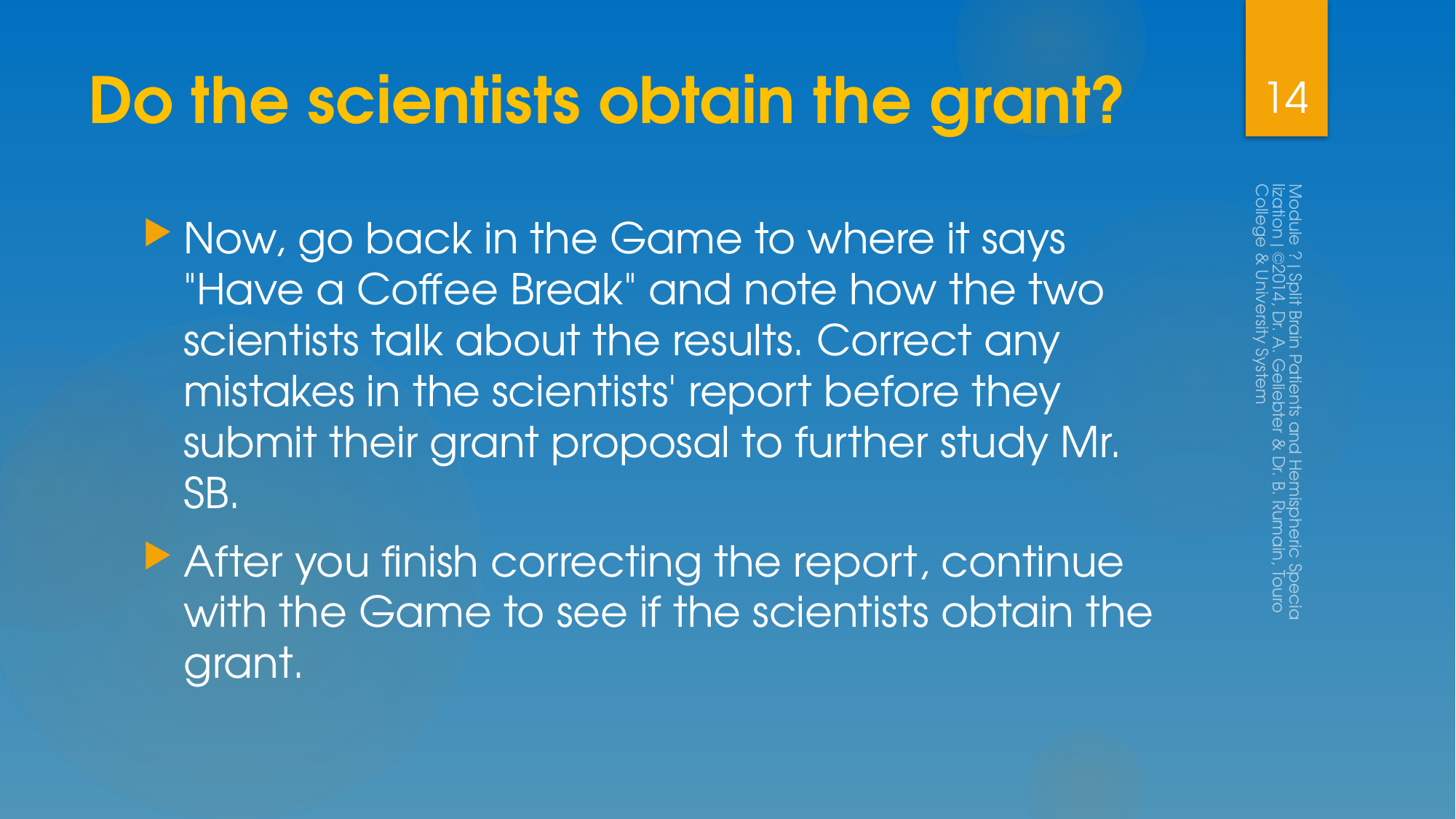

14
# Do the scientists obtain the grant?
Now, go back in the Game to where it says "Have a Coffee Break" and note how the two scientists talk about the results. Correct any mistakes in the scientists' report before they submit their grant proposal to further study Mr. SB.
After you finish correcting the report, continue with the Game to see if the scientists obtain the grant.
Module ? | Split Brain Patients and Hemispheric Specialization | ©2014, Dr. A. Geliebter & Dr. B. Rumain, Touro College & University System